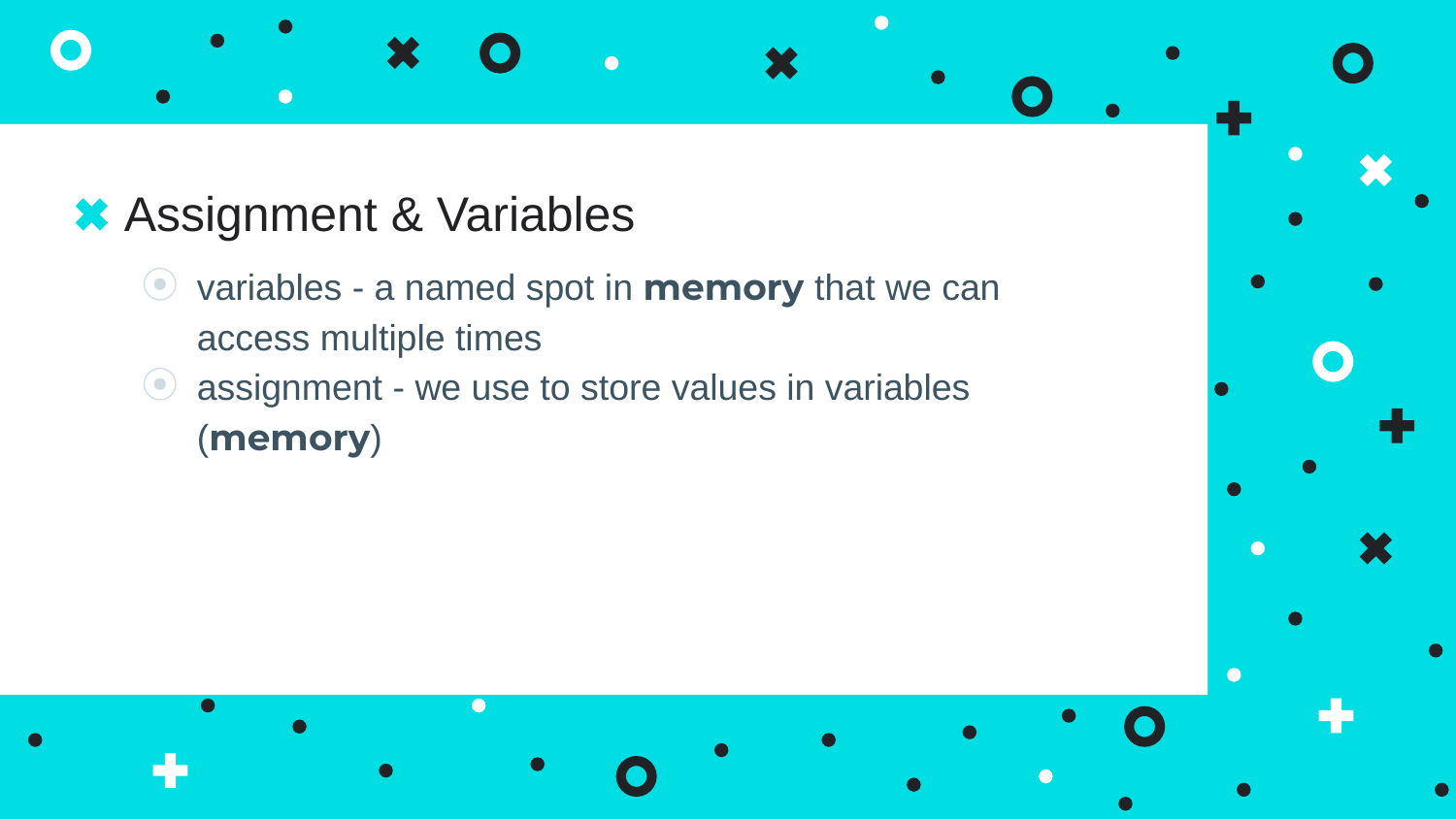

# Assignment & Variables
variables - a named spot in memory that we can access multiple times
assignment - we use to store values in variables (memory)